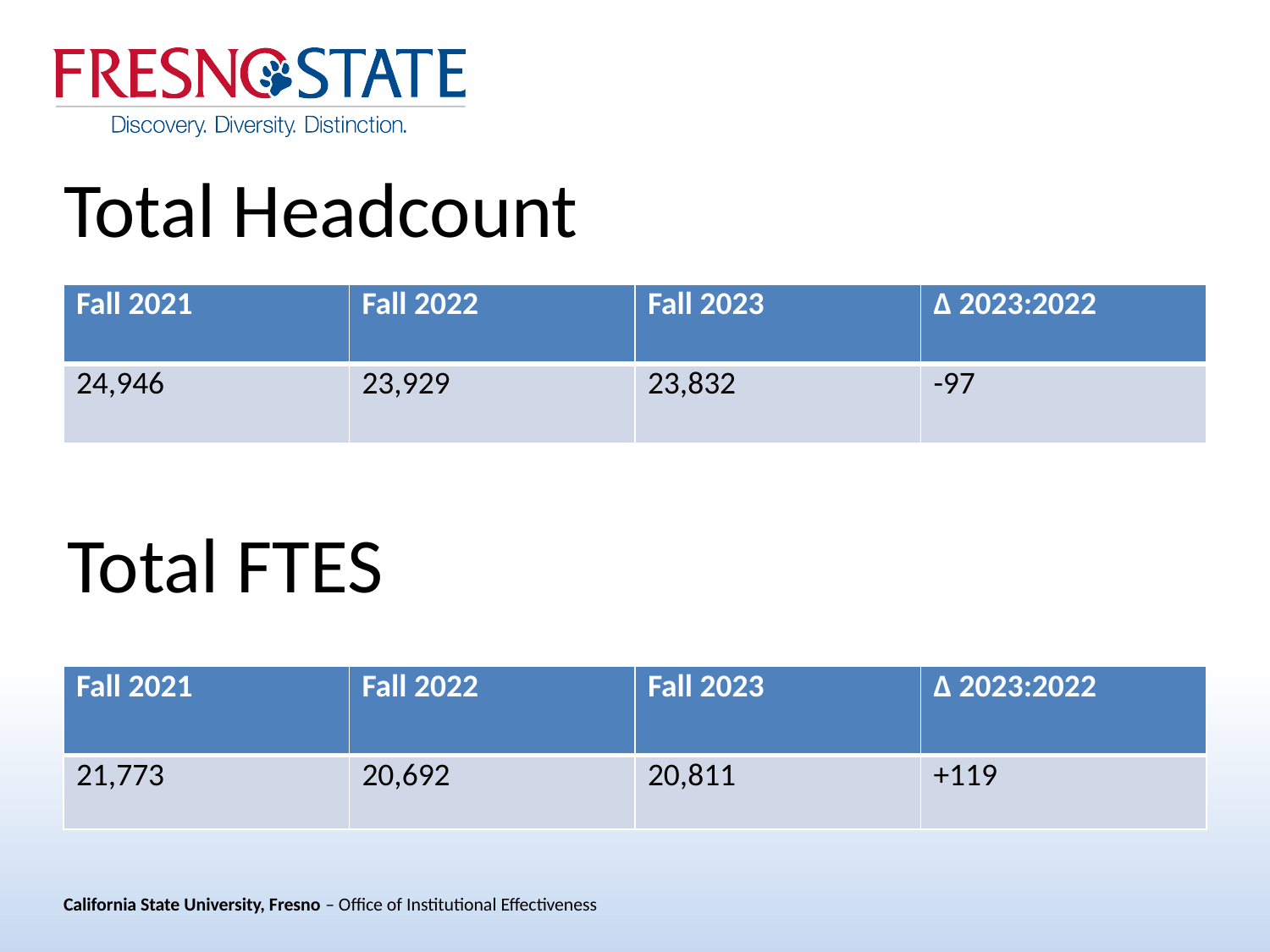

# Total Headcount
| Fall 2021 | Fall 2022 | Fall 2023 | Δ 2023:2022 |
| --- | --- | --- | --- |
| 24,946 | 23,929 | 23,832 | -97 |
Total FTES
| Fall 2021 | Fall 2022 | Fall 2023 | Δ 2023:2022 |
| --- | --- | --- | --- |
| 21,773 | 20,692 | 20,811 | +119 |